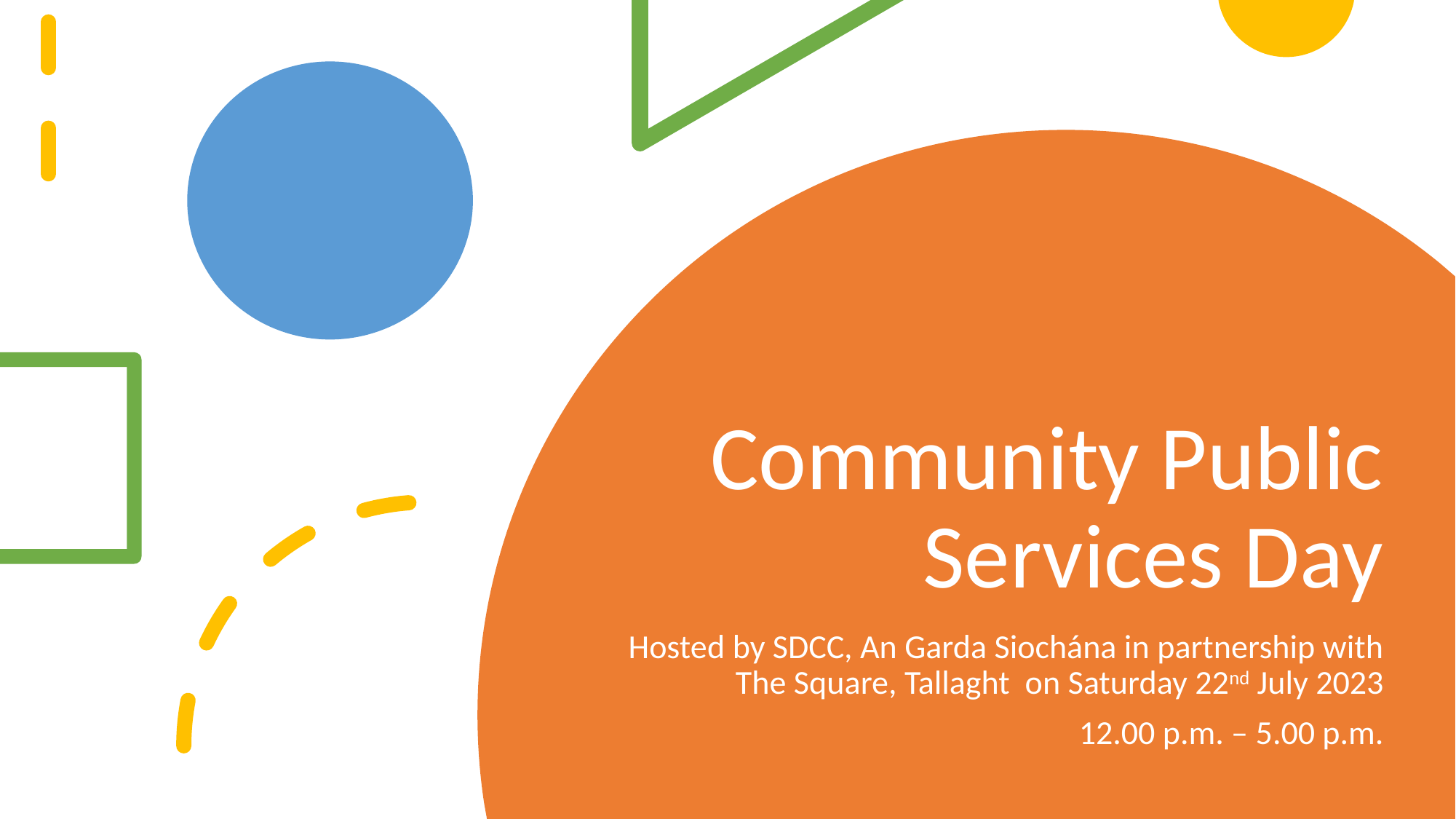

# Community Public Services Day

Hosted by SDCC, An Garda Siochána in partnership with The Square, Tallaght  on Saturday 22nd July 2023
12.00 p.m. – 5.00 p.m.